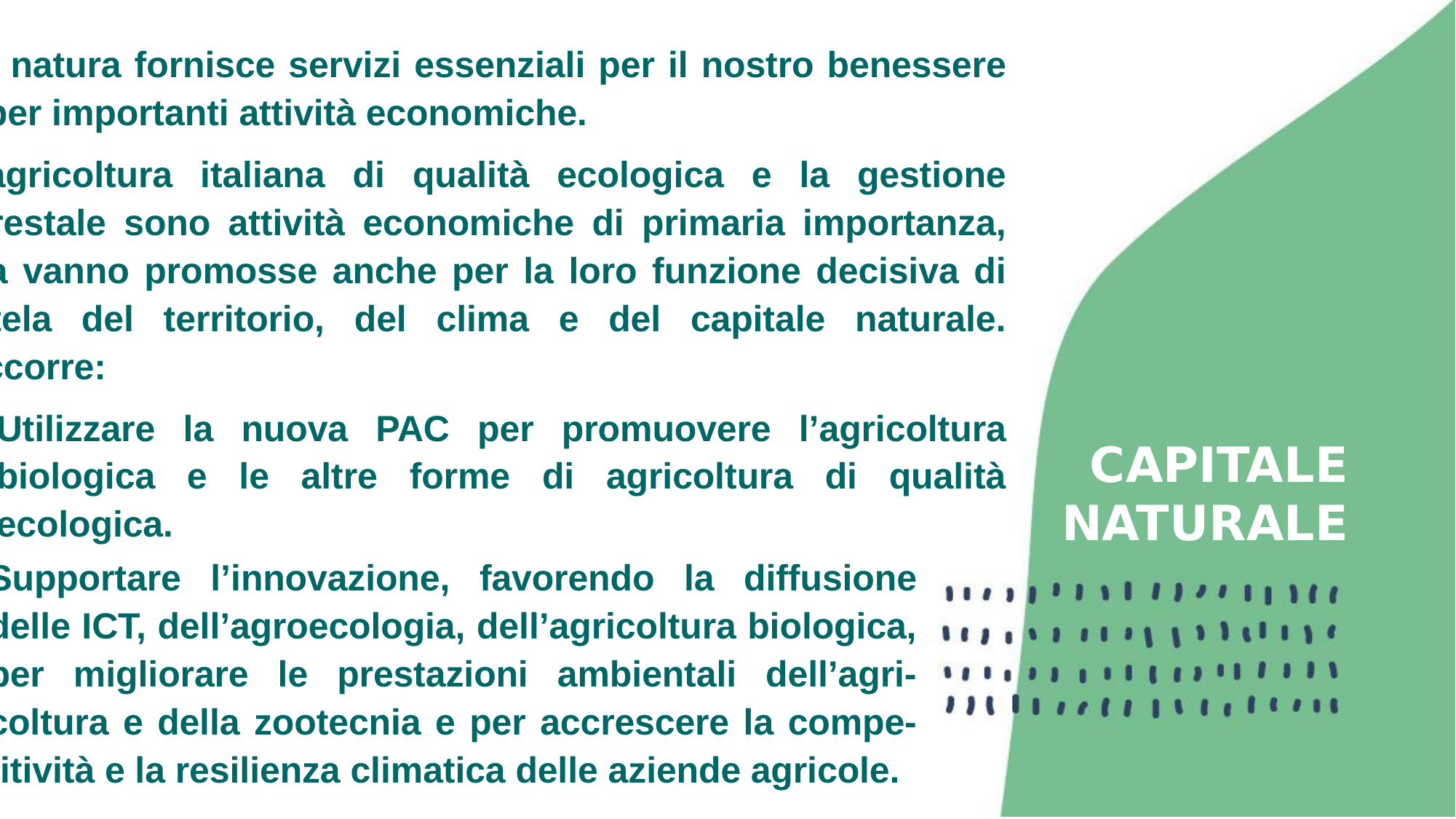

La natura fornisce servizi essenziali per il nostro benessere e per importanti attività economiche.
L’agricoltura italiana di qualità ecologica e la gestione forestale sono attività economiche di primaria importanza, ma vanno promosse anche per la loro funzione decisiva di tutela del territorio, del clima e del capitale naturale. Occorre:
Utilizzare la nuova PAC per promuovere l’agricoltura biologica e le altre forme di agricoltura di qualità ecologica.

CAPITALE NATURALE

Supportare l’innovazione, favorendo la diffusione delle ICT, dell’agroecologia, dell’agricoltura biologica, per migliorare le prestazioni ambientali dell’agri-coltura e della zootecnia e per accrescere la compe-titività e la resilienza climatica delle aziende agricole.